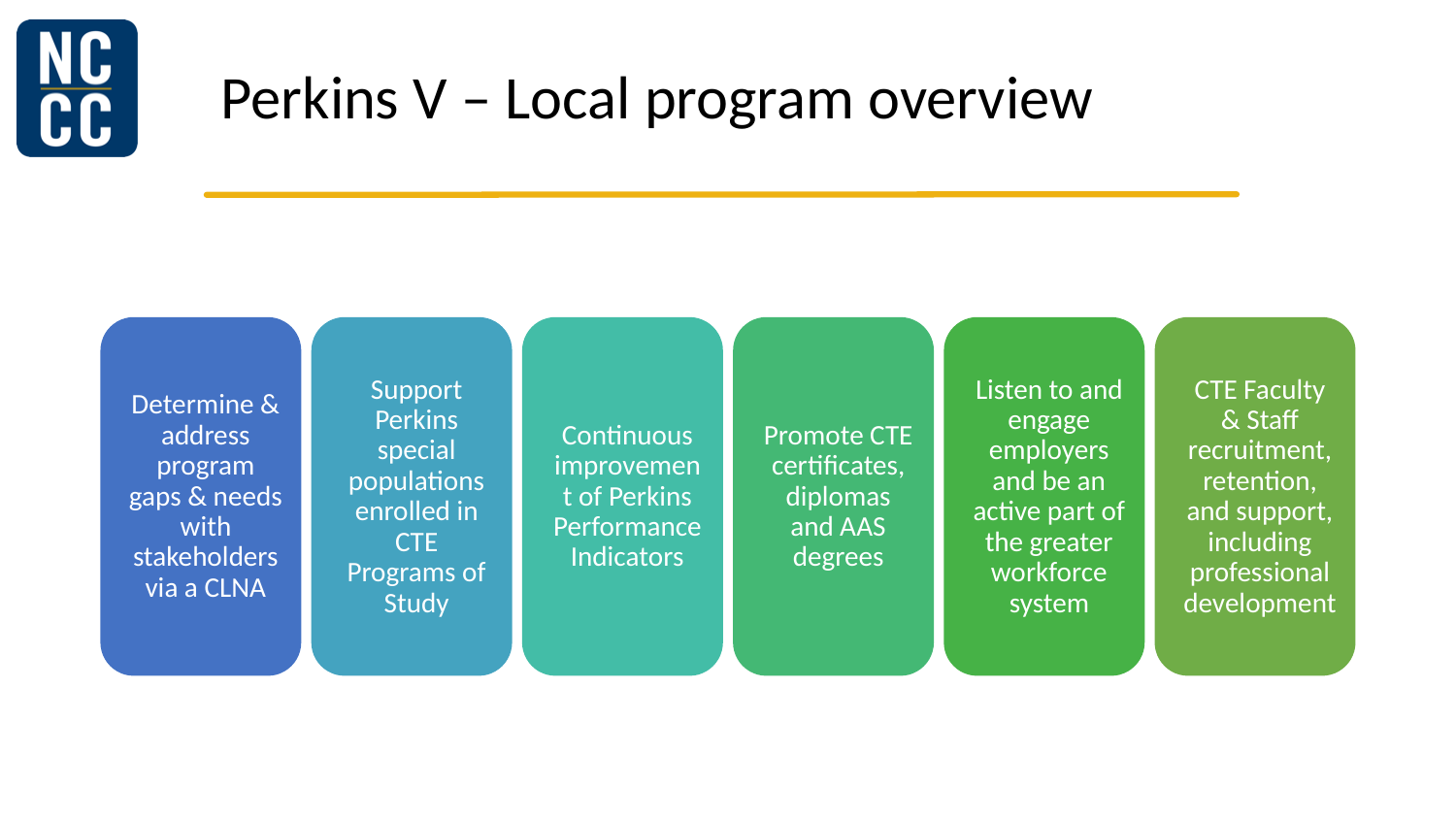

# Perkins V – Local program overview
Determine & address program gaps & needs with stakeholders via a CLNA
Support Perkins special populations enrolled in CTE Programs of Study
Continuous improvement of Perkins Performance Indicators
Promote CTE certificates, diplomas and AAS degrees
Listen to and engage employers and be an active part of the greater workforce system
CTE Faculty & Staff recruitment, retention, and support, including professional development